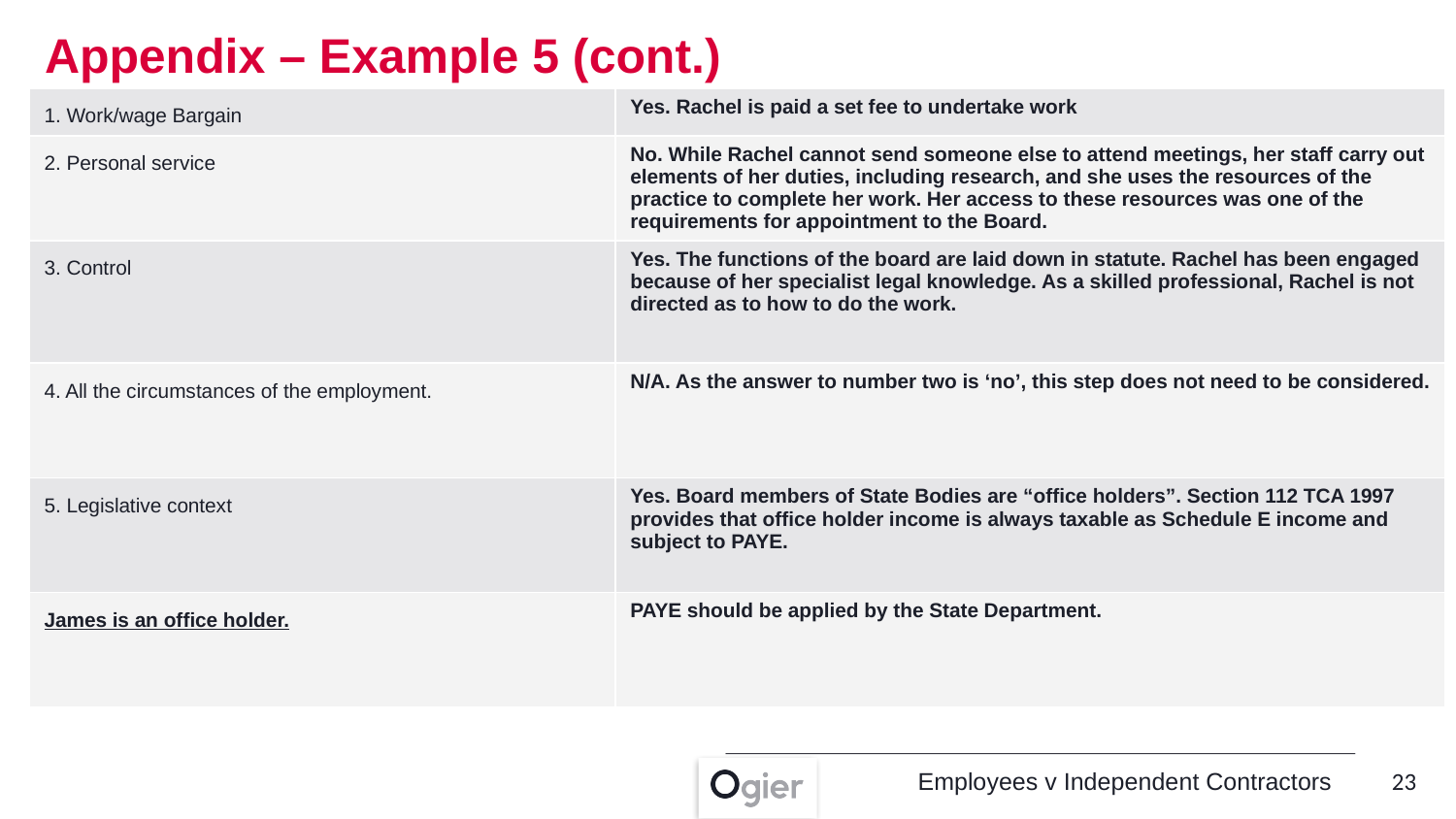

Appendix – Example 5 (cont.)
| 1. Work/wage Bargain | Yes. Rachel is paid a set fee to undertake work |
| --- | --- |
| 2. Personal service | No. While Rachel cannot send someone else to attend meetings, her staff carry out elements of her duties, including research, and she uses the resources of the practice to complete her work. Her access to these resources was one of the requirements for appointment to the Board. |
| 3. Control | Yes. The functions of the board are laid down in statute. Rachel has been engaged because of her specialist legal knowledge. As a skilled professional, Rachel is not directed as to how to do the work. |
| 4. All the circumstances of the employment. | N/A. As the answer to number two is ‘no’, this step does not need to be considered. |
| 5. Legislative context | Yes. Board members of State Bodies are “office holders”. Section 112 TCA 1997 provides that office holder income is always taxable as Schedule E income and subject to PAYE. |
| James is an office holder. | PAYE should be applied by the State Department. |
Employees v Independent Contractors

23